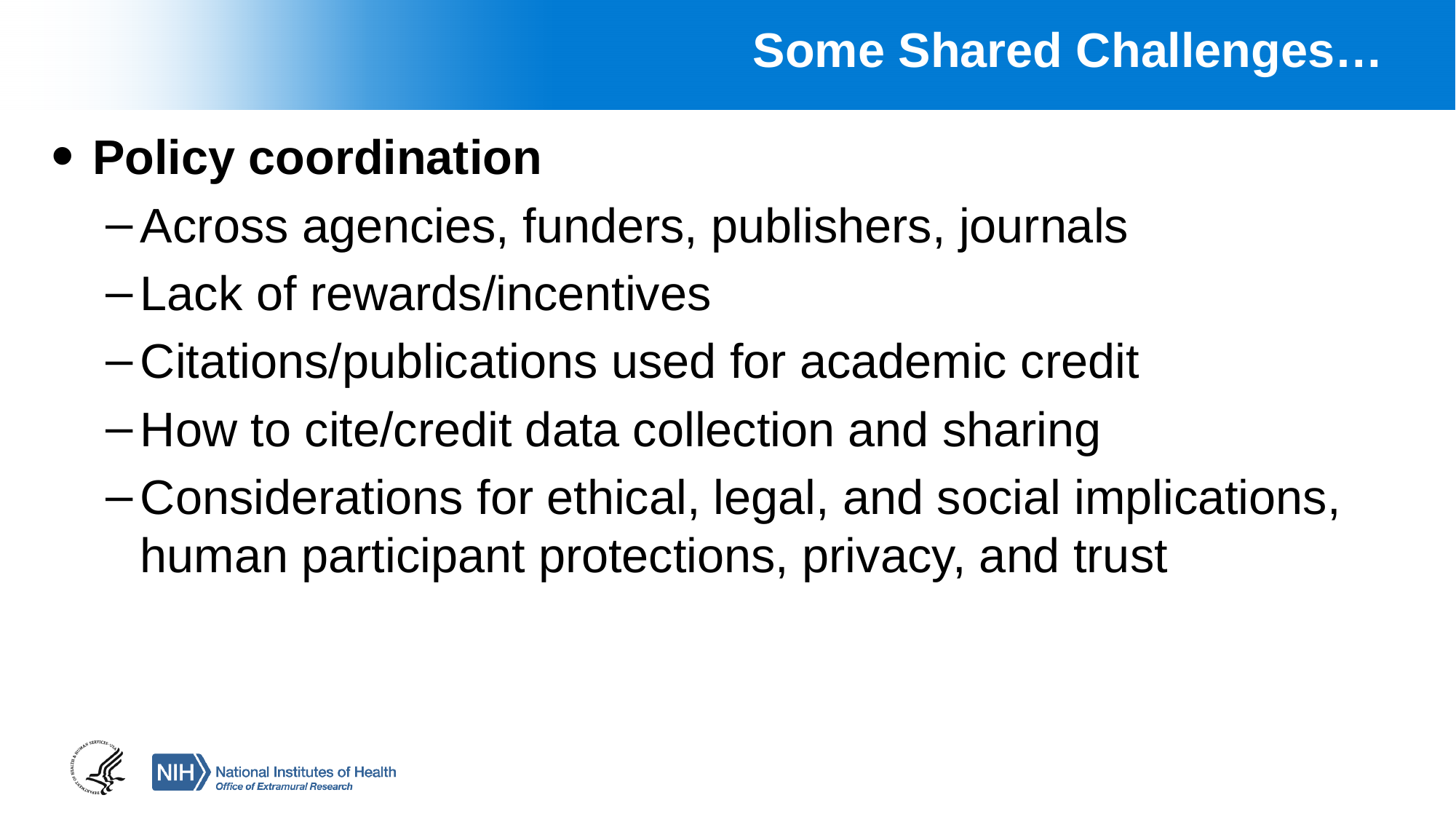

Some Shared Challenges…

Policy coordination
Across agencies, funders, publishers, journals
Lack of rewards/incentives
Citations/publications used for academic credit
How to cite/credit data collection and sharing
Considerations for ethical, legal, and social implications, human participant protections, privacy, and trust